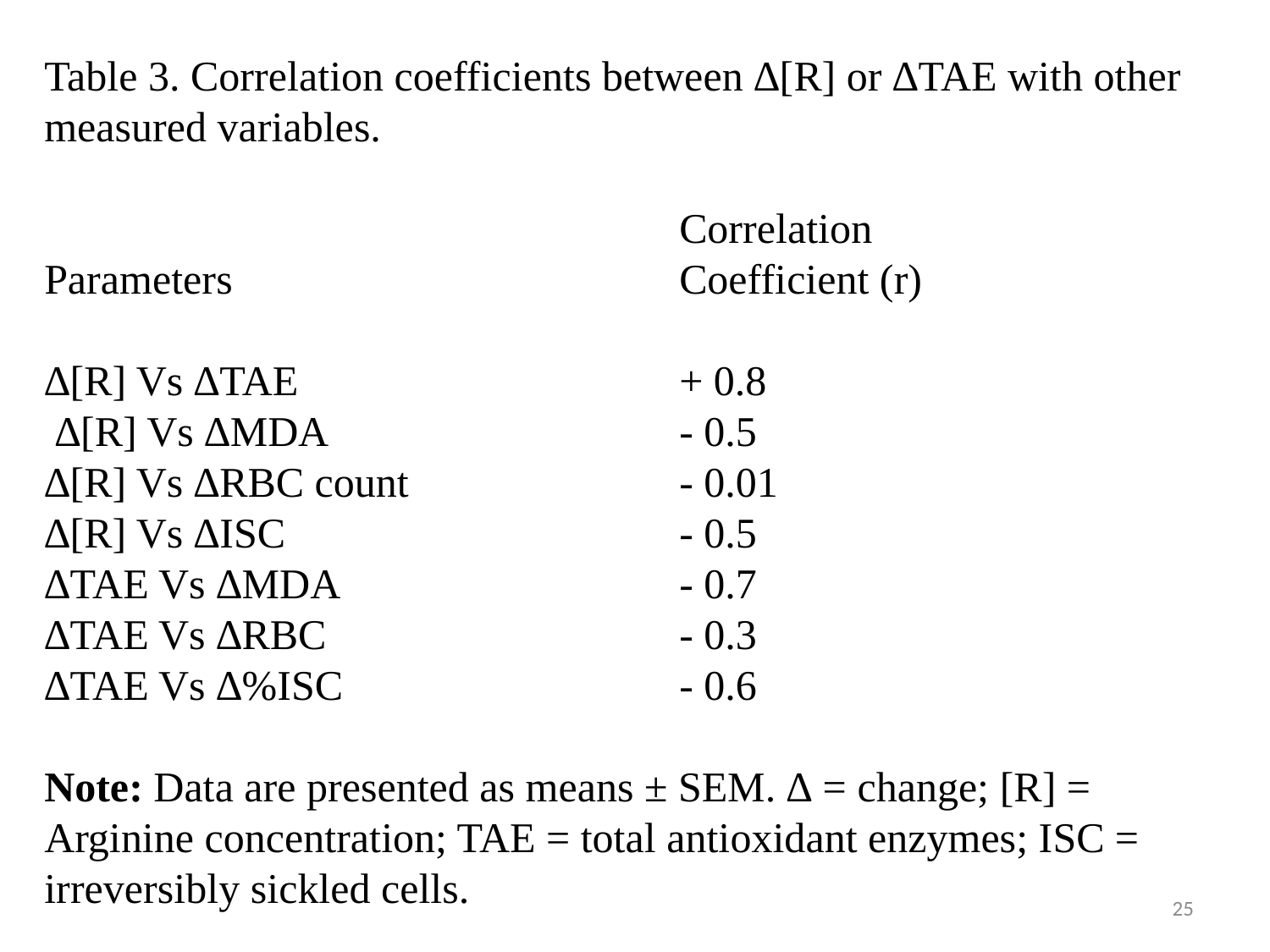

Table 3. Correlation coefficients between ∆[R] or ∆TAE with other measured variables.

					Correlation
Parameters				Coefficient (r)

∆[R] Vs ∆TAE			+ 0.8
 ∆[R] Vs ∆MDA			- 0.5
∆[R] Vs ∆RBC count 			- 0.01
∆[R] Vs ∆ISC				- 0.5
∆TAE Vs ∆MDA			- 0.7
∆TAE Vs ∆RBC			- 0.3
∆TAE Vs ∆%ISC			- 0.6

Note: Data are presented as means ± SEM. ∆ = change; [R] = Arginine concentration; TAE = total antioxidant enzymes; ISC = irreversibly sickled cells.
25